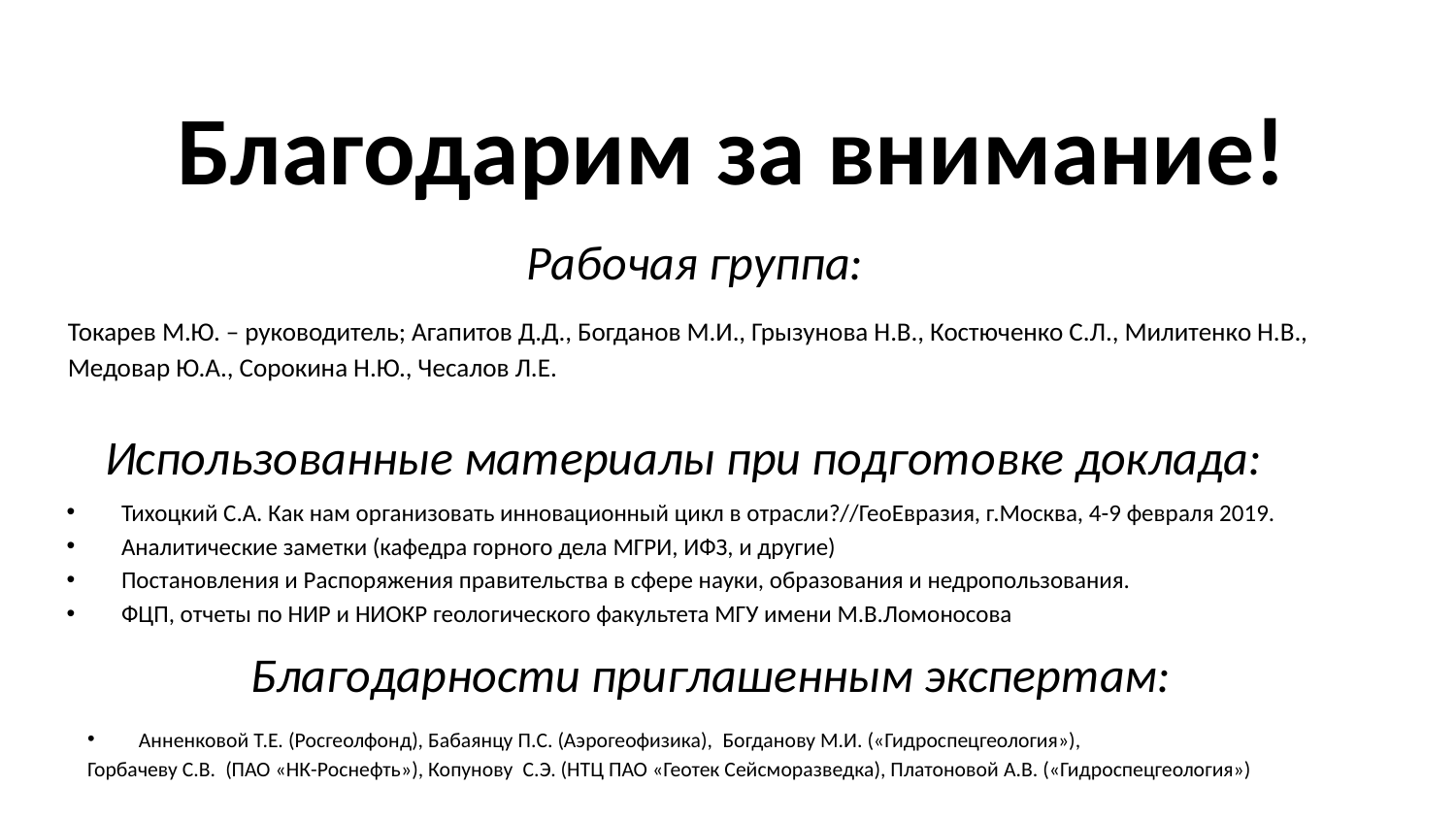

# Благодарим за внимание!
Рабочая группа:
Токарев М.Ю. – руководитель; Агапитов Д.Д., Богданов М.И., Грызунова Н.В., Костюченко С.Л., Милитенко Н.В.,
Медовар Ю.А., Сорокина Н.Ю., Чесалов Л.Е.
Использованные материалы при подготовке доклада:
Тихоцкий С.А. Как нам организовать инновационный цикл в отрасли?//ГеоЕвразия, г.Москва, 4-9 февраля 2019.
Аналитические заметки (кафедра горного дела МГРИ, ИФЗ, и другие)
Постановления и Распоряжения правительства в сфере науки, образования и недропользования.
ФЦП, отчеты по НИР и НИОКР геологического факультета МГУ имени М.В.Ломоносова
Благодарности приглашенным экспертам:
Анненковoй Т.Е. (Росгеолфонд), Бабаянцу П.С. (Аэрогеофизика),  Богданову М.И. («Гидроспецгеология»),
Горбачеву С.В.  (ПАО «НК-Роснефть»), Копунову  С.Э. (НТЦ ПАО «Геотек Сейсморазведка), Платоновой А.В. («Гидроспецгеология»)